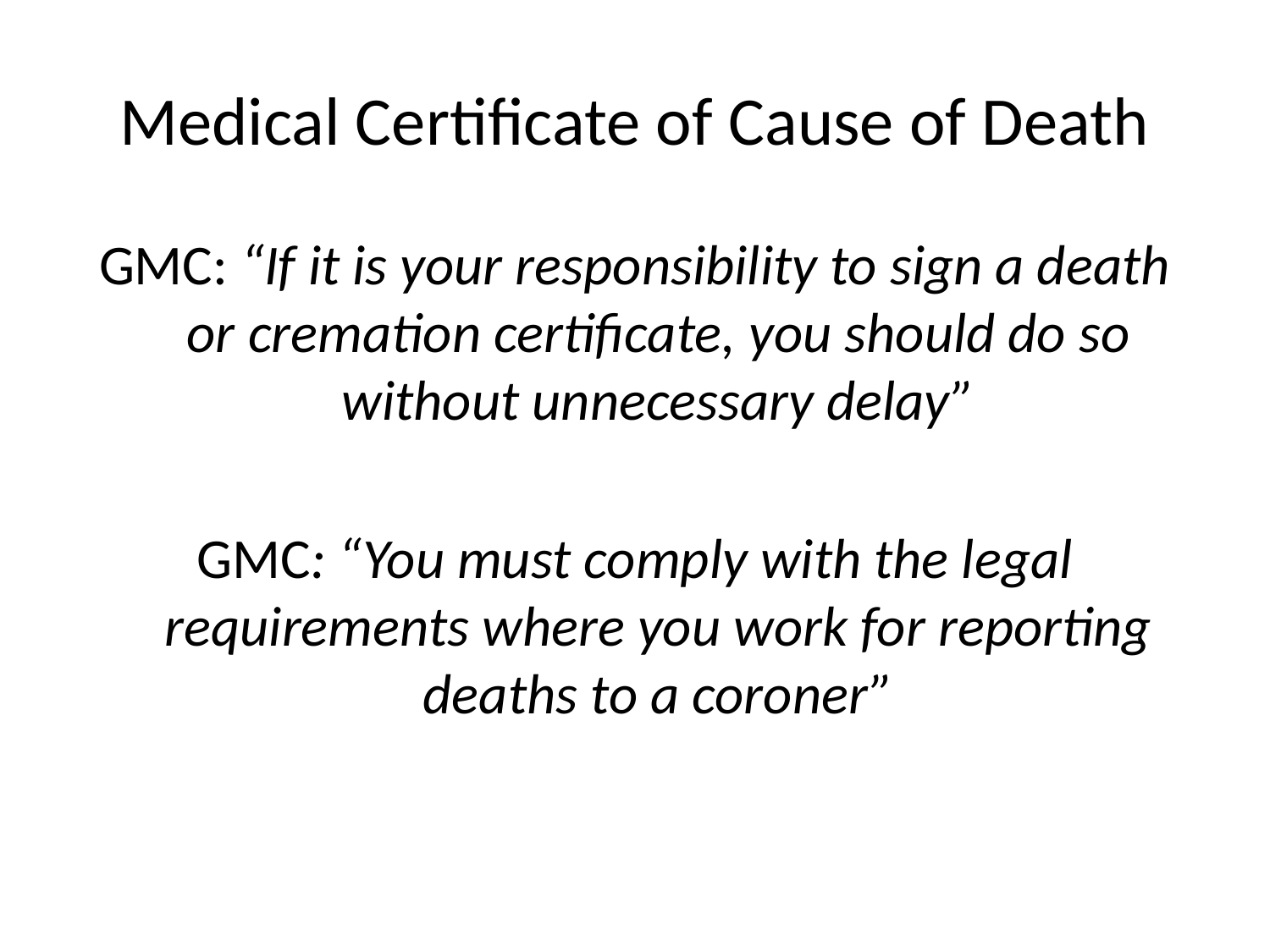

# Medical Certificate of Cause of Death
GMC: “If it is your responsibility to sign a death or cremation certificate, you should do so without unnecessary delay”

GMC: “You must comply with the legal requirements where you work for reporting deaths to a coroner”